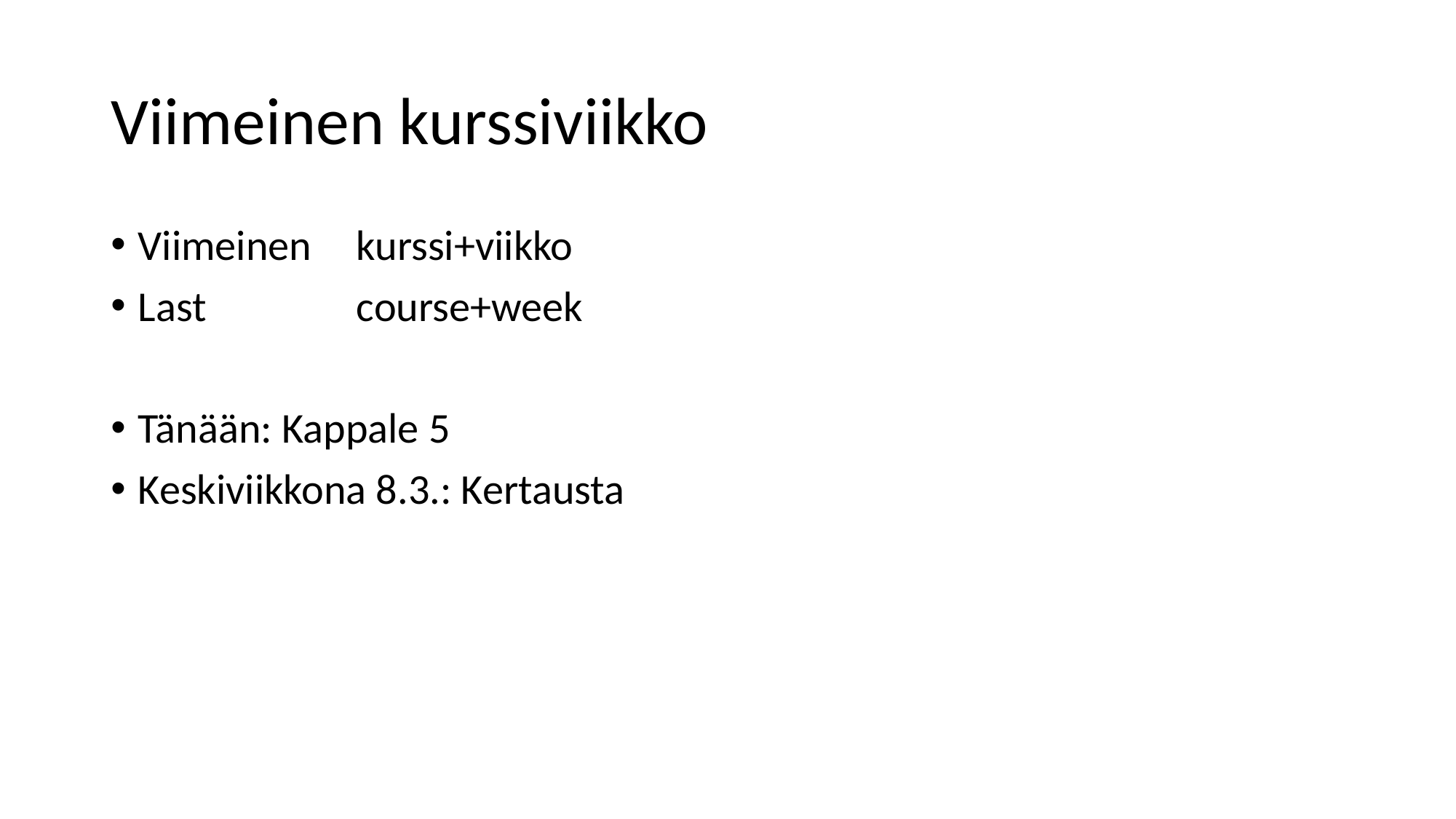

# Viimeinen kurssiviikko
Viimeinen 	kurssi+viikko
Last		course+week

Tänään: Kappale 5
Keskiviikkona 8.3.: Kertausta